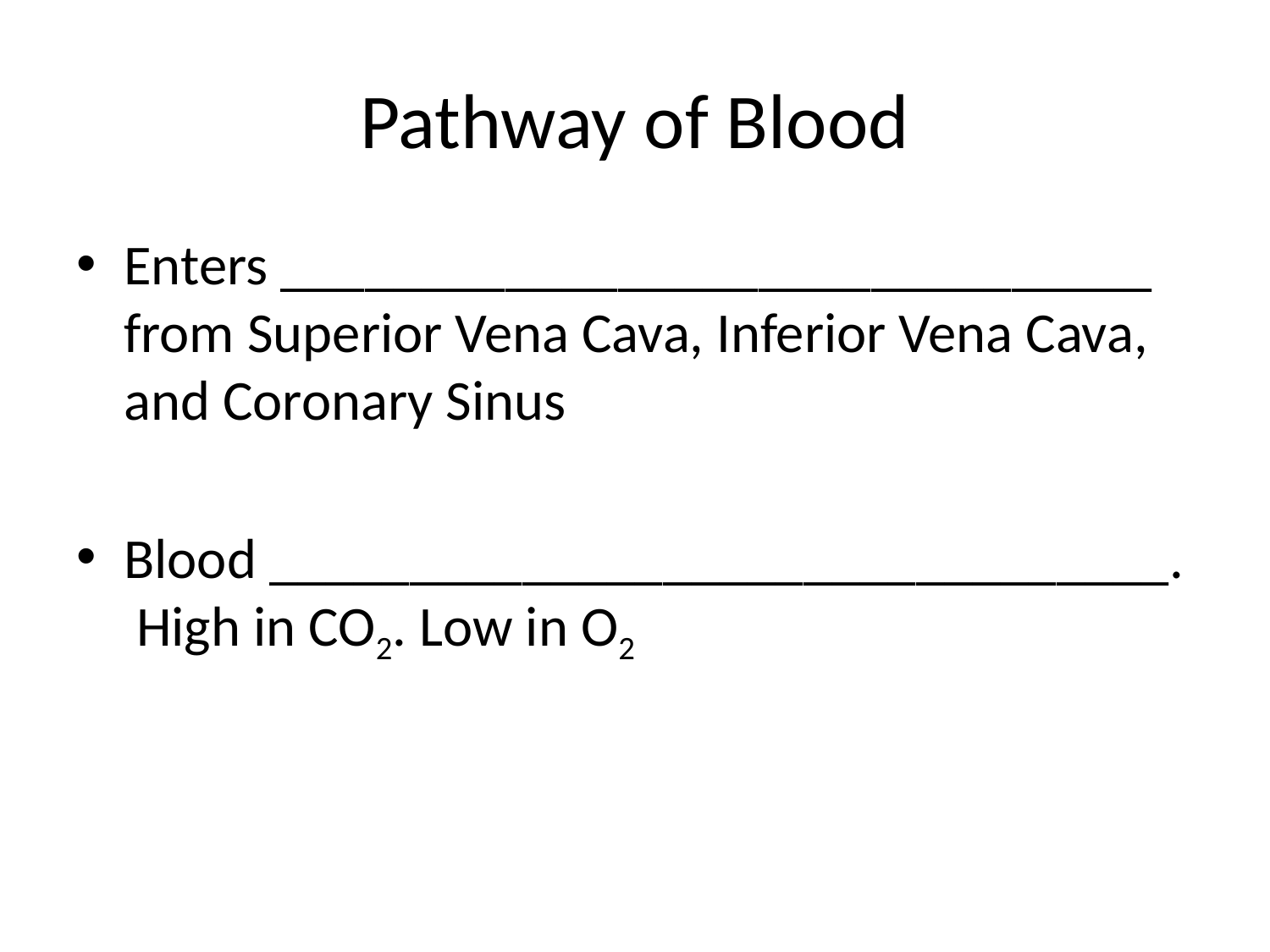

# Pathway of Blood
Enters _______________________________ from Superior Vena Cava, Inferior Vena Cava, and Coronary Sinus

Blood ________________________________.  High in CO2. Low in O2